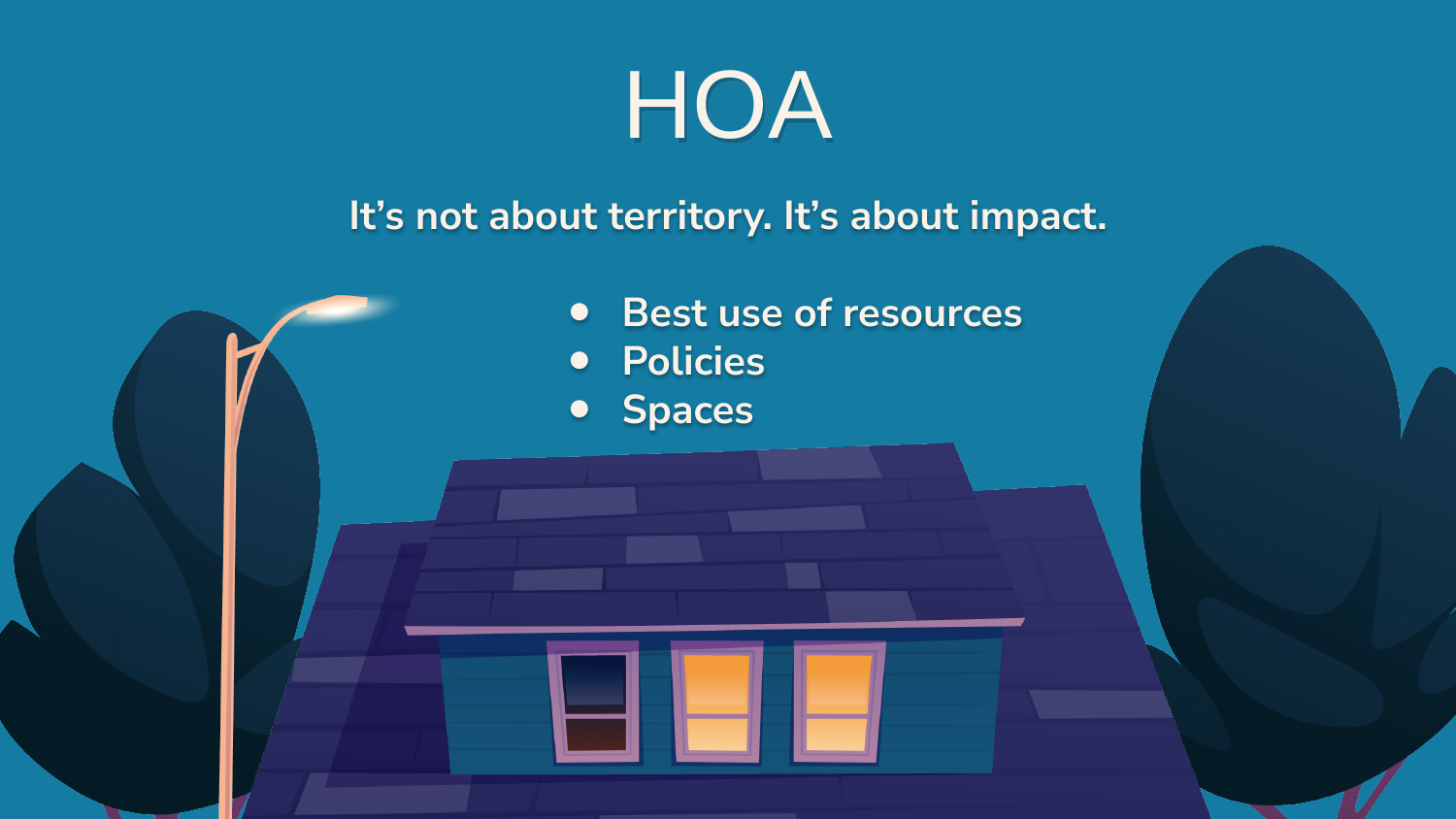

HOA
It’s not about territory. It’s about impact.

Best use of resources
Policies
Spaces